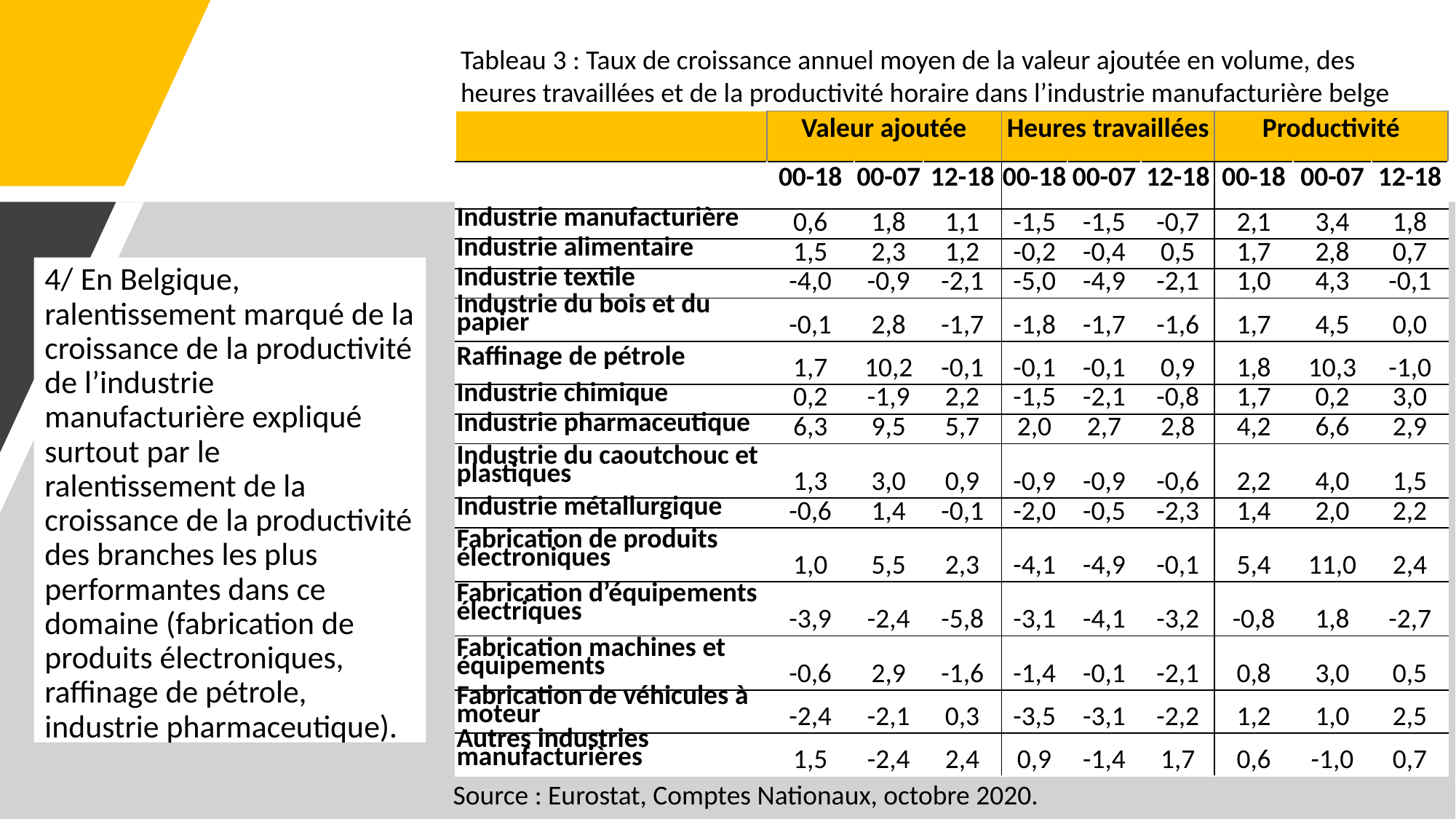

Tableau 3 : Taux de croissance annuel moyen de la valeur ajoutée en volume, des heures travaillées et de la productivité horaire dans l’industrie manufacturière belge
|  | Valeur ajoutée |  |  | Heures travaillées |  |  | Productivité |  |  |
| --- | --- | --- | --- | --- | --- | --- | --- | --- | --- |
|  | 00-18 | 00-07 | 12-18 | 00-18 | 00-07 | 12-18 | 00-18 | 00-07 | 12-18 |
| Industrie manufacturière | 0,6 | 1,8 | 1,1 | -1,5 | -1,5 | -0,7 | 2,1 | 3,4 | 1,8 |
| Industrie alimentaire | 1,5 | 2,3 | 1,2 | -0,2 | -0,4 | 0,5 | 1,7 | 2,8 | 0,7 |
| Industrie textile | -4,0 | -0,9 | -2,1 | -5,0 | -4,9 | -2,1 | 1,0 | 4,3 | -0,1 |
| Industrie du bois et du papier | -0,1 | 2,8 | -1,7 | -1,8 | -1,7 | -1,6 | 1,7 | 4,5 | 0,0 |
| Raffinage de pétrole | 1,7 | 10,2 | -0,1 | -0,1 | -0,1 | 0,9 | 1,8 | 10,3 | -1,0 |
| Industrie chimique | 0,2 | -1,9 | 2,2 | -1,5 | -2,1 | -0,8 | 1,7 | 0,2 | 3,0 |
| Industrie pharmaceutique | 6,3 | 9,5 | 5,7 | 2,0 | 2,7 | 2,8 | 4,2 | 6,6 | 2,9 |
| Industrie du caoutchouc et plastiques | 1,3 | 3,0 | 0,9 | -0,9 | -0,9 | -0,6 | 2,2 | 4,0 | 1,5 |
| Industrie métallurgique | -0,6 | 1,4 | -0,1 | -2,0 | -0,5 | -2,3 | 1,4 | 2,0 | 2,2 |
| Fabrication de produits électroniques | 1,0 | 5,5 | 2,3 | -4,1 | -4,9 | -0,1 | 5,4 | 11,0 | 2,4 |
| Fabrication d’équipements électriques | -3,9 | -2,4 | -5,8 | -3,1 | -4,1 | -3,2 | -0,8 | 1,8 | -2,7 |
| Fabrication machines et équipements | -0,6 | 2,9 | -1,6 | -1,4 | -0,1 | -2,1 | 0,8 | 3,0 | 0,5 |
| Fabrication de véhicules à moteur | -2,4 | -2,1 | 0,3 | -3,5 | -3,1 | -2,2 | 1,2 | 1,0 | 2,5 |
| Autres industries manufacturières | 1,5 | -2,4 | 2,4 | 0,9 | -1,4 | 1,7 | 0,6 | -1,0 | 0,7 |

4/ En Belgique, ralentissement marqué de la croissance de la productivité de l’industrie manufacturière expliqué surtout par le ralentissement de la croissance de la productivité des branches les plus performantes dans ce domaine (fabrication de produits électroniques, raffinage de pétrole, industrie pharmaceutique).
Source : Eurostat, Comptes Nationaux, octobre 2020.